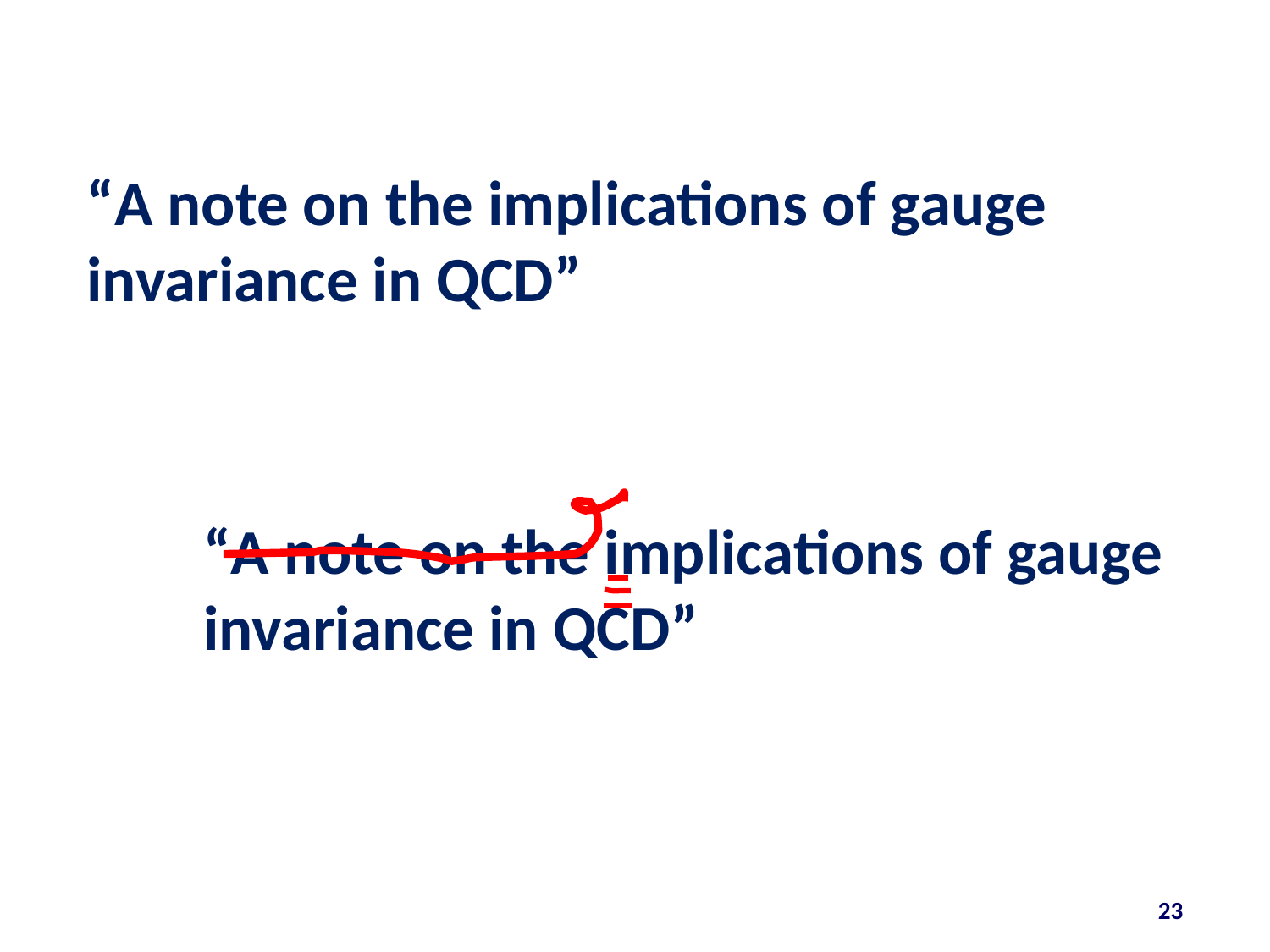

# “A note on the implications of gauge invariance in QCD”
“A note on the implications of gauge invariance in QCD”

23